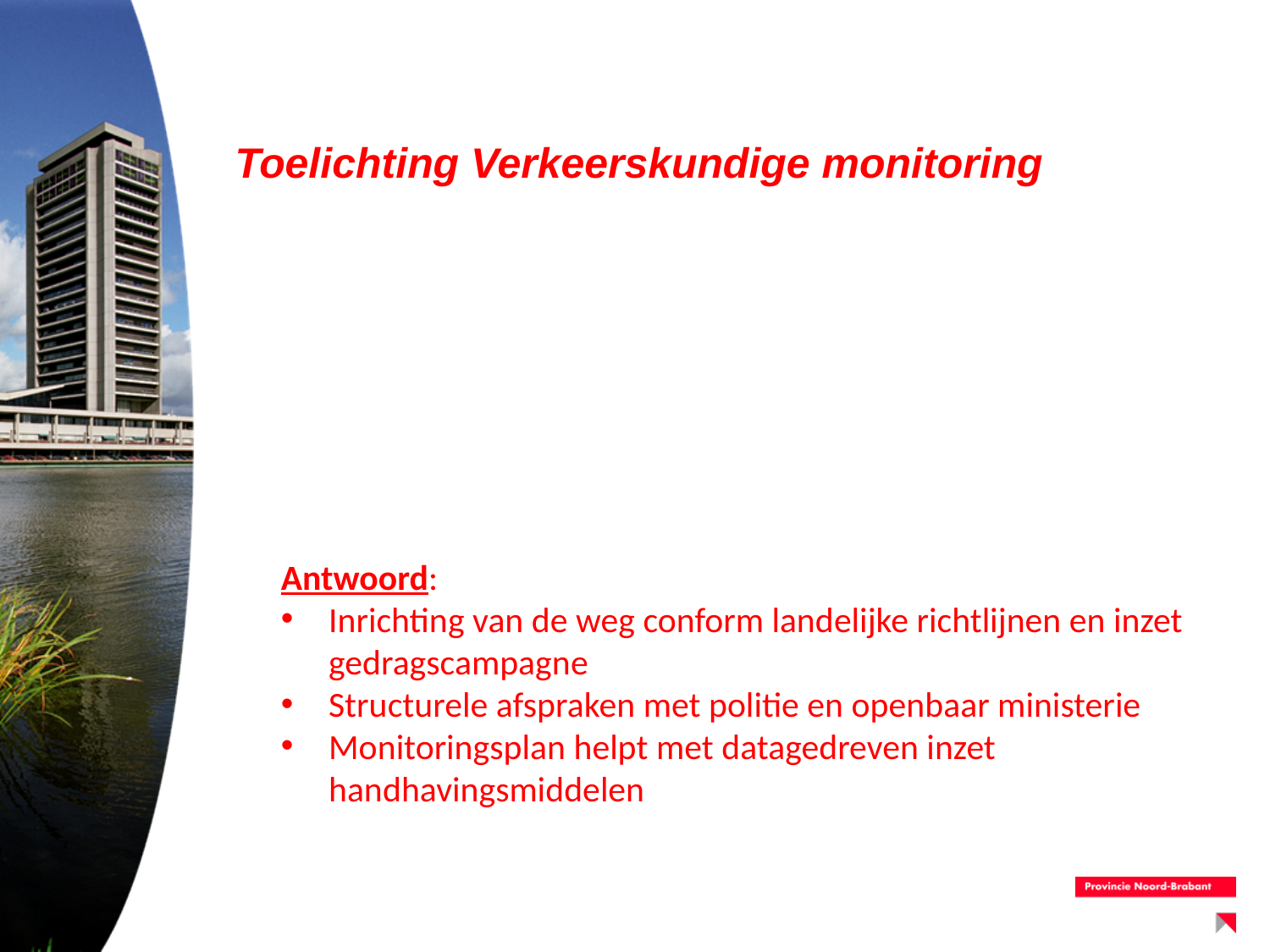

# Toelichting Verkeerskundige monitoring
Antwoord:
Inrichting van de weg conform landelijke richtlijnen en inzet gedragscampagne
Structurele afspraken met politie en openbaar ministerie
Monitoringsplan helpt met datagedreven inzet handhavingsmiddelen